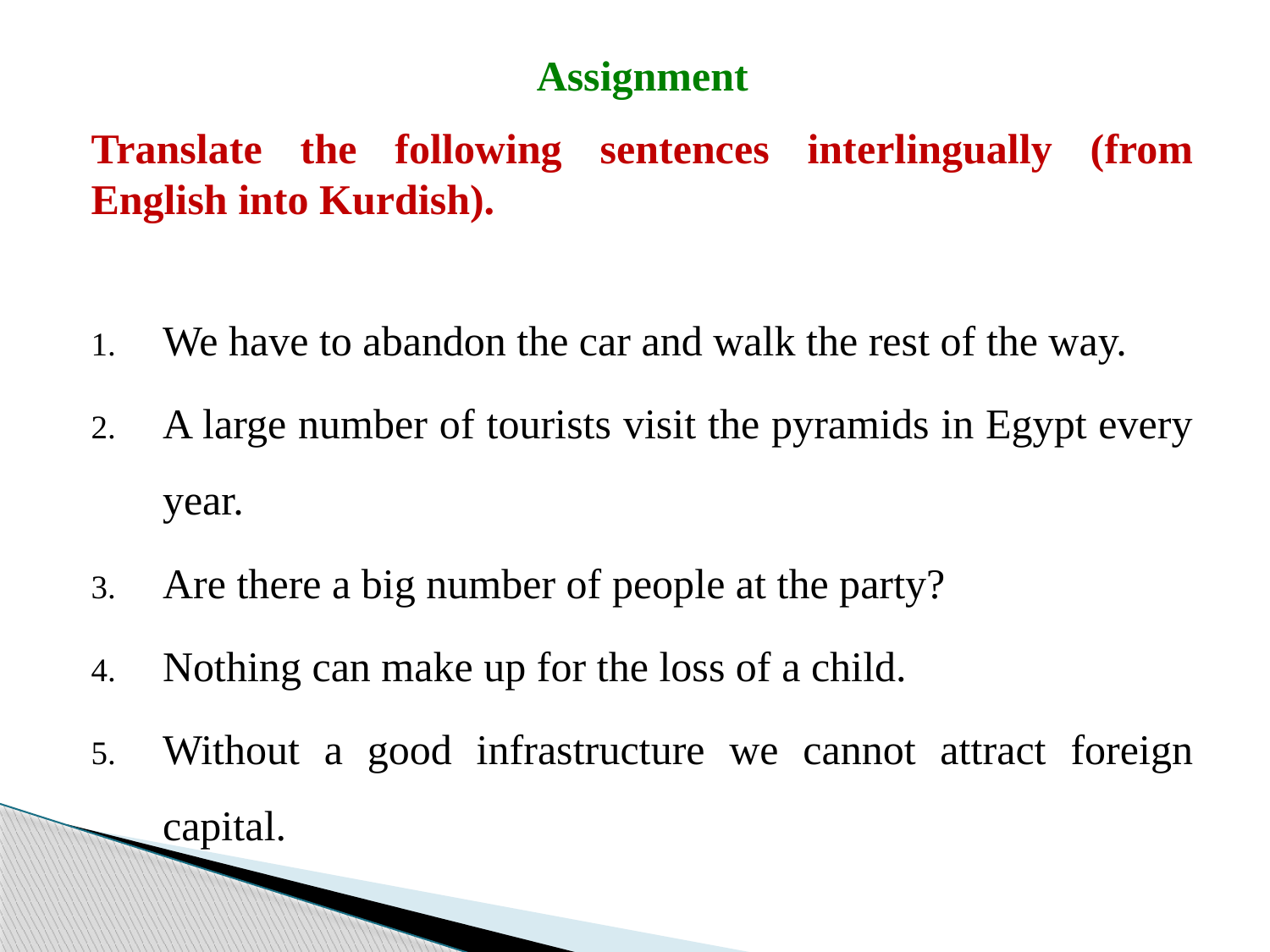

Assignment

Translate the following sentences interlingually (from English into Kurdish).

We have to abandon the car and walk the rest of the way.
A large number of tourists visit the pyramids in Egypt every year.
Are there a big number of people at the party?
Nothing can make up for the loss of a child.
Without a good infrastructure we cannot attract foreign capital.